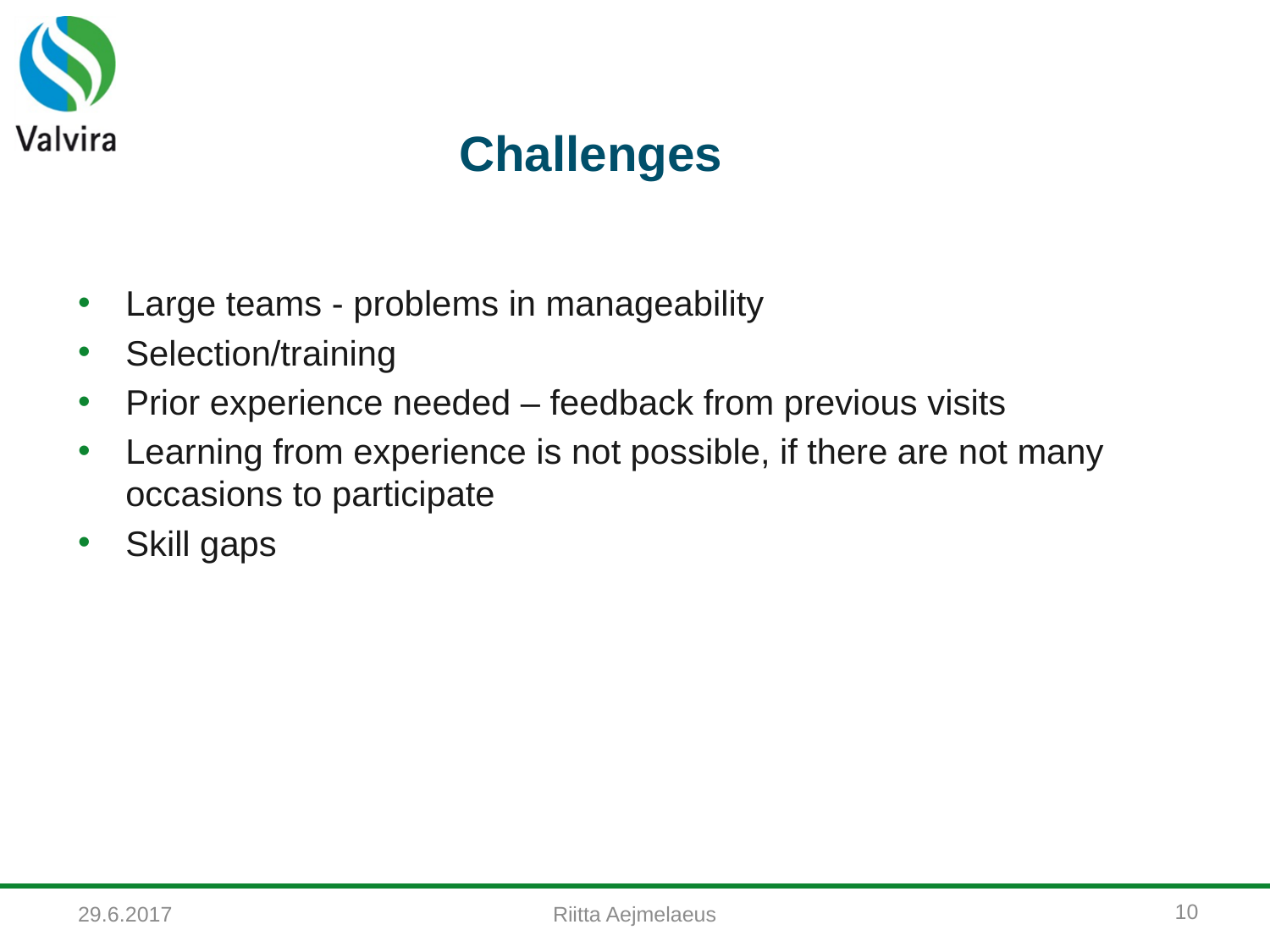

#
Challenges
Large teams - problems in manageability
Selection/training
Prior experience needed – feedback from previous visits
Learning from experience is not possible, if there are not many occasions to participate
Skill gaps

10
Riitta Aejmelaeus
29.6.2017